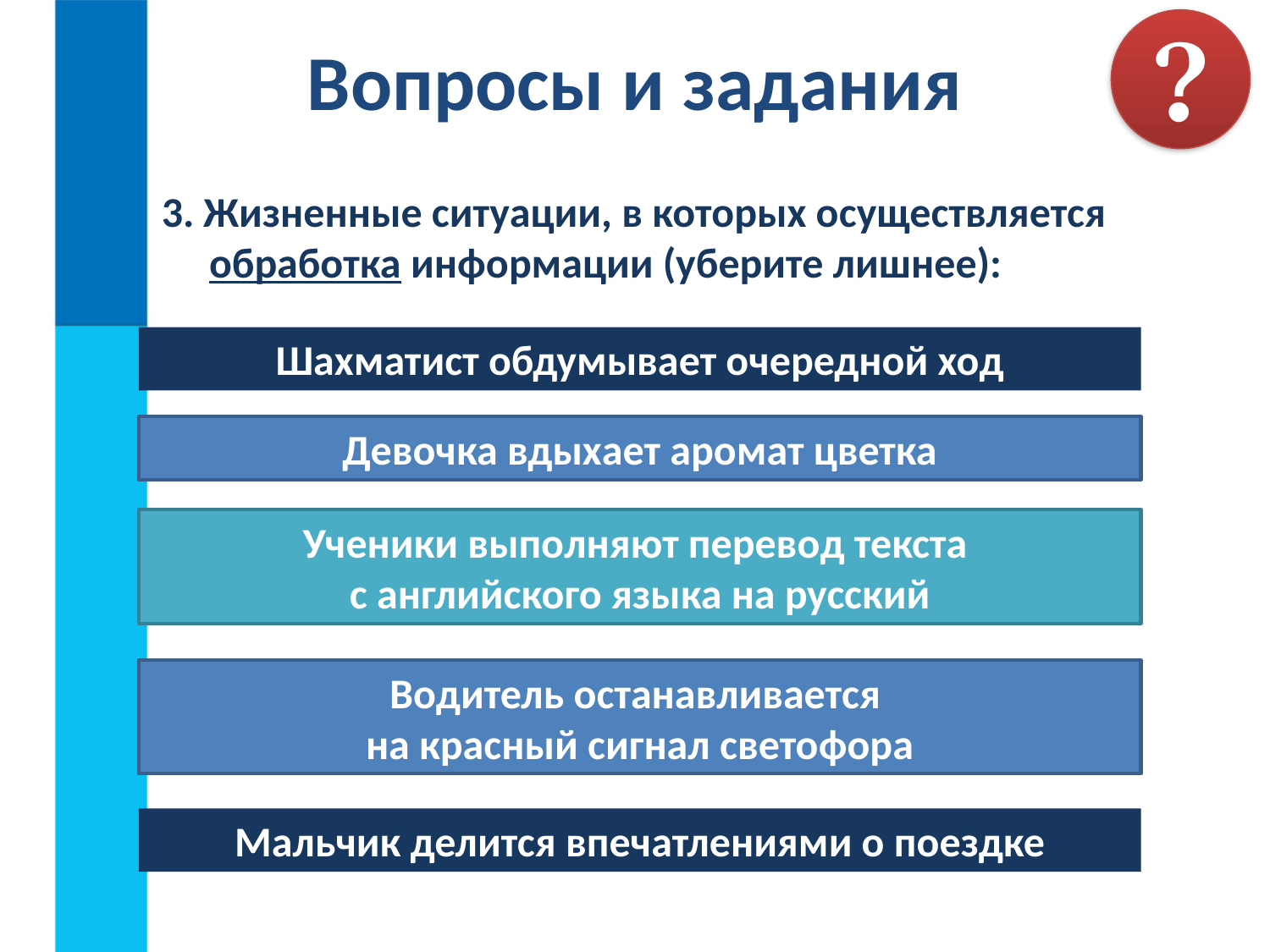

# Вопросы и задания
?
3. Жизненные ситуации, в которых осуществляется обработка информации (уберите лишнее):

Шахматист обдумывает очередной ход
Девочка вдыхает аромат цветка
Ученики выполняют перевод текста
с английского языка на русский
Водитель останавливается
на красный сигнал светофора
Мальчик делится впечатлениями о поездке